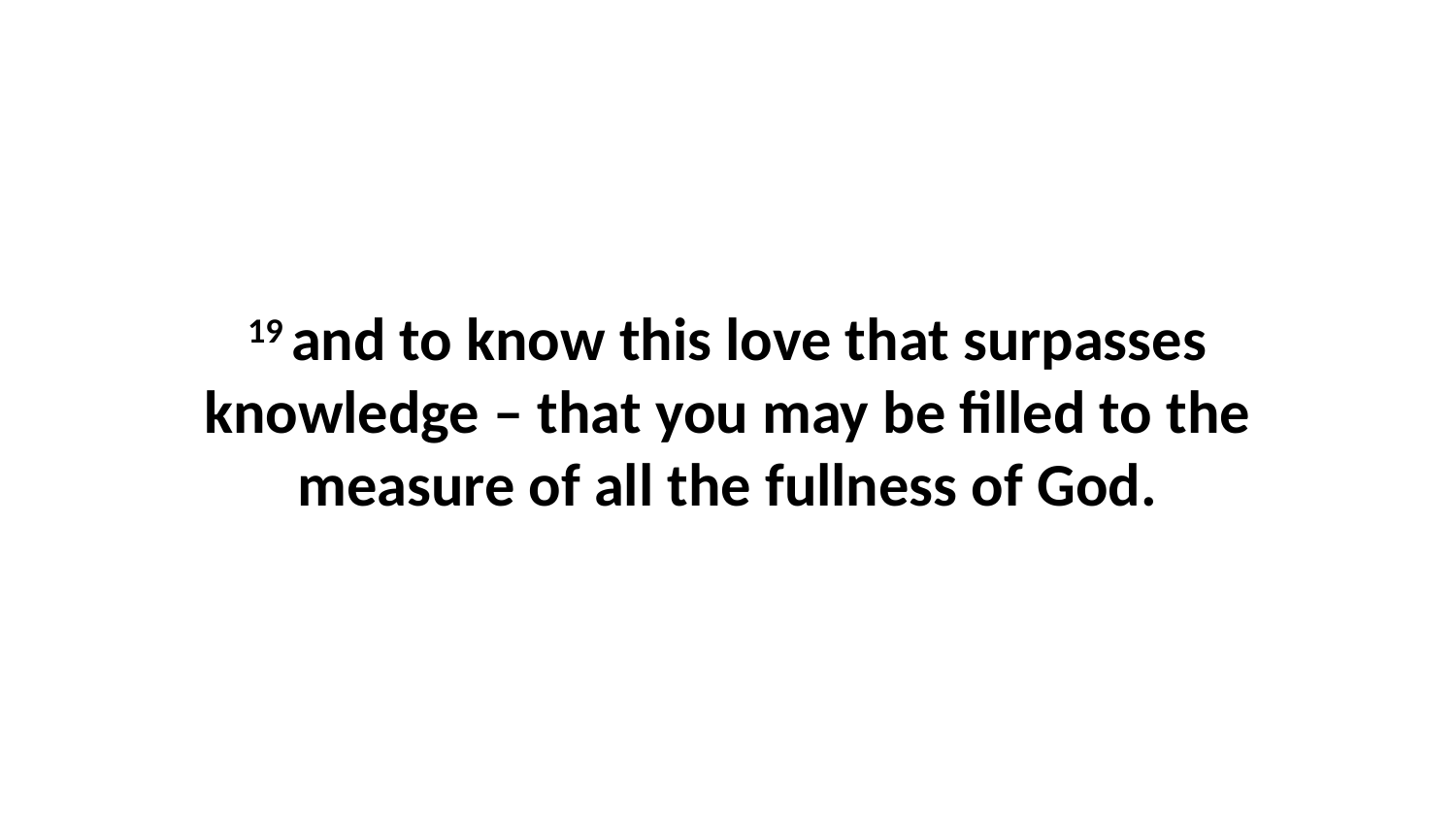

19 and to know this love that surpasses knowledge – that you may be filled to the measure of all the fullness of God.